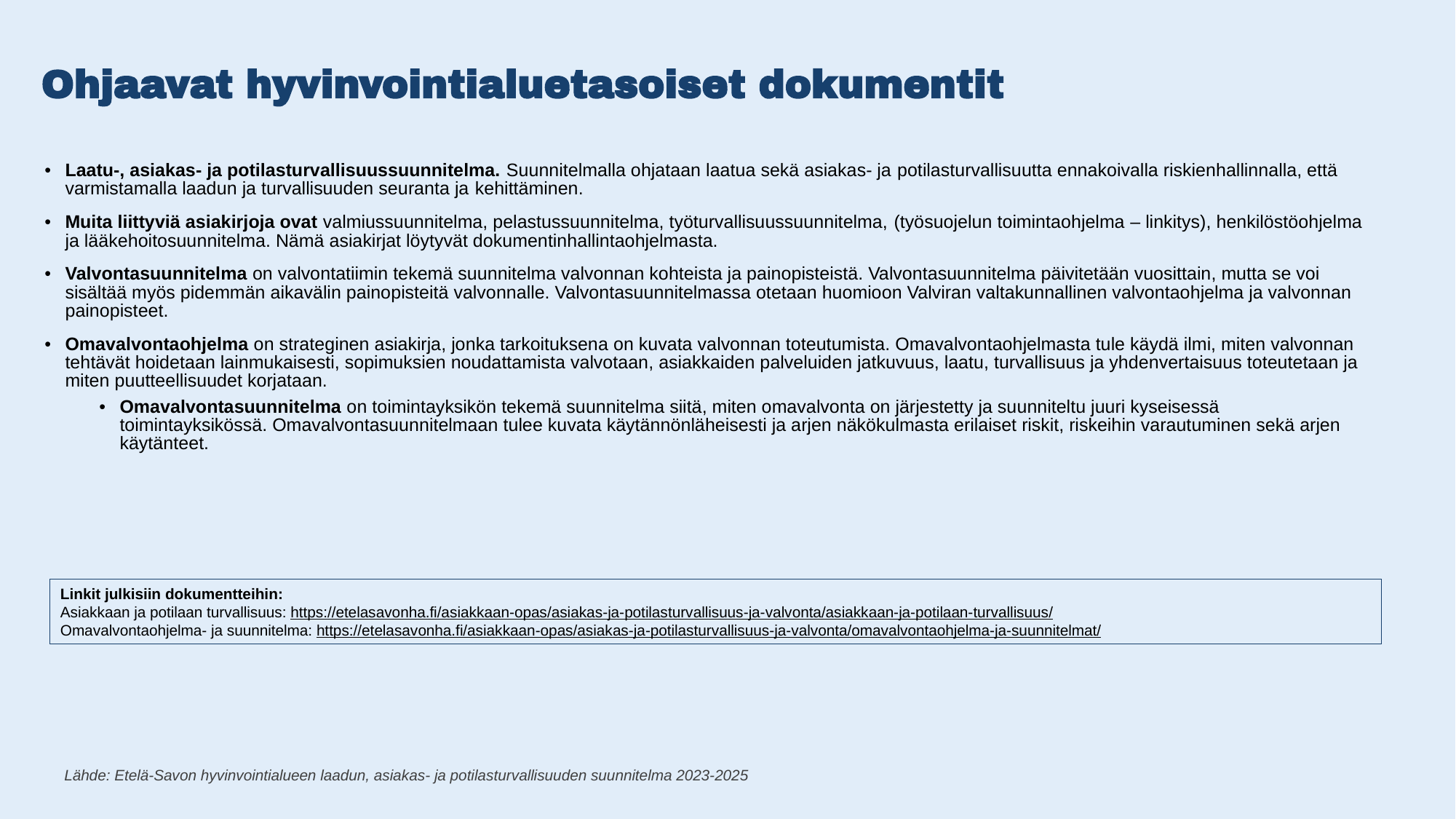

Ohjaavat hyvinvointialuetasoiset dokumentit
Laatu-, asiakas- ja potilasturvallisuussuunnitelma. Suunnitelmalla ohjataan laatua sekä asiakas- ja potilasturvallisuutta ennakoivalla riskienhallinnalla, että varmistamalla laadun ja turvallisuuden seuranta ja kehittäminen.
Muita liittyviä asiakirjoja ovat valmiussuunnitelma, pelastussuunnitelma, työturvallisuussuunnitelma, (työsuojelun toimintaohjelma – linkitys), henkilöstöohjelma ja lääkehoitosuunnitelma. Nämä asiakirjat löytyvät dokumentinhallintaohjelmasta.
Valvontasuunnitelma on valvontatiimin tekemä suunnitelma valvonnan kohteista ja painopisteistä. Valvontasuunnitelma päivitetään vuosittain, mutta se voi sisältää myös pidemmän aikavälin painopisteitä valvonnalle. Valvontasuunnitelmassa otetaan huomioon Valviran valtakunnallinen valvontaohjelma ja valvonnan painopisteet.
Omavalvontaohjelma on strateginen asiakirja, jonka tarkoituksena on kuvata valvonnan toteutumista. Omavalvontaohjelmasta tule käydä ilmi, miten valvonnan tehtävät hoidetaan lainmukaisesti, sopimuksien noudattamista valvotaan, asiakkaiden palveluiden jatkuvuus, laatu, turvallisuus ja yhdenvertaisuus toteutetaan ja miten puutteellisuudet korjataan.
Omavalvontasuunnitelma on toimintayksikön tekemä suunnitelma siitä, miten omavalvonta on järjestetty ja suunniteltu juuri kyseisessä toimintayksikössä. Omavalvontasuunnitelmaan tulee kuvata käytännönläheisesti ja arjen näkökulmasta erilaiset riskit, riskeihin varautuminen sekä arjen käytänteet.

Linkit julkisiin dokumentteihin:
Asiakkaan ja potilaan turvallisuus: https://etelasavonha.fi/asiakkaan-opas/asiakas-ja-potilasturvallisuus-ja-valvonta/asiakkaan-ja-potilaan-turvallisuus/
Omavalvontaohjelma- ja suunnitelma: https://etelasavonha.fi/asiakkaan-opas/asiakas-ja-potilasturvallisuus-ja-valvonta/omavalvontaohjelma-ja-suunnitelmat/
Lähde: Etelä-Savon hyvinvointialueen laadun, asiakas- ja potilasturvallisuuden suunnitelma 2023-2025